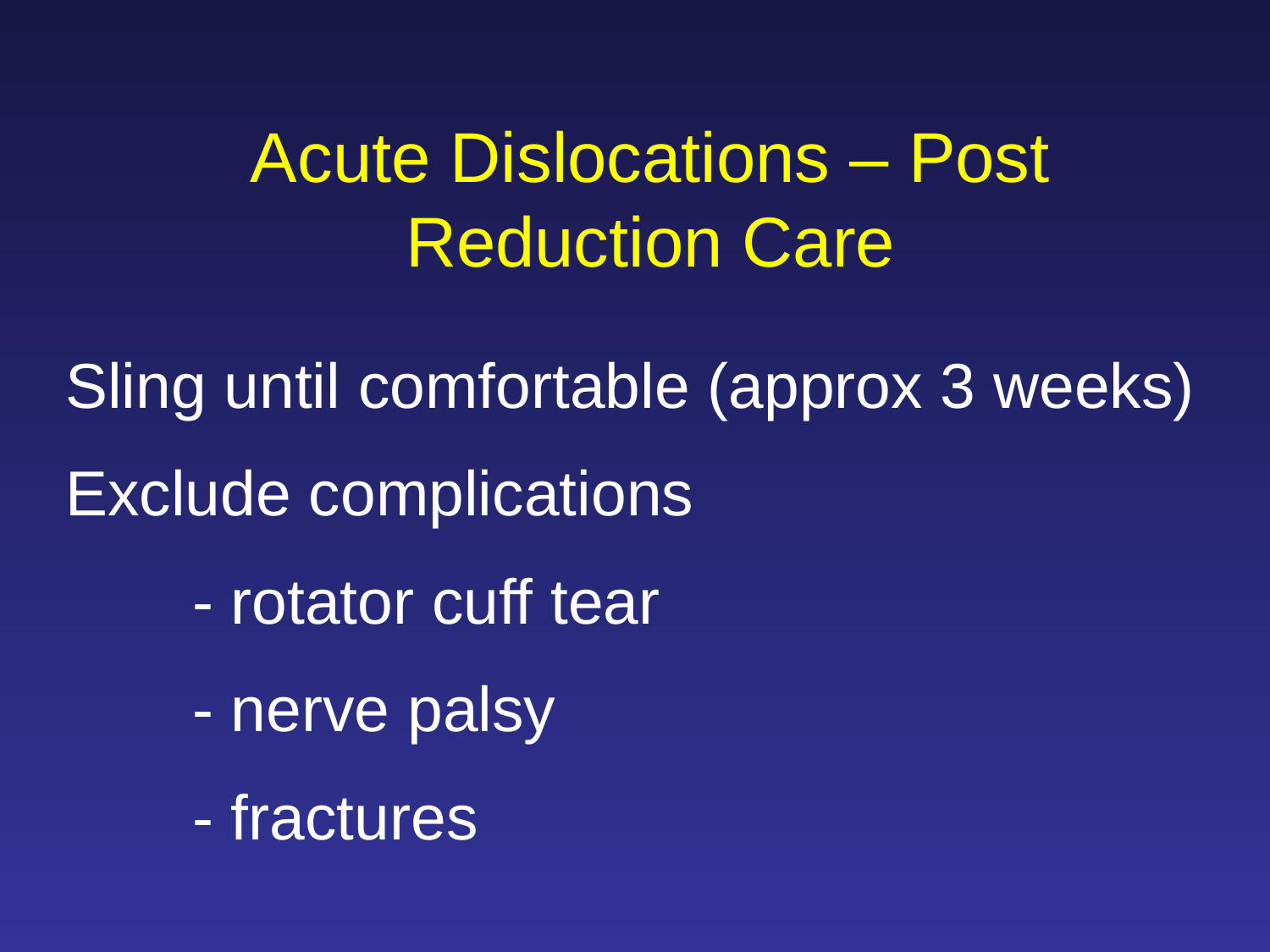

Acute Dislocations – Post Reduction Care
Sling until comfortable (approx 3 weeks)
Exclude complications
	- rotator cuff tear
	- nerve palsy
	- fractures